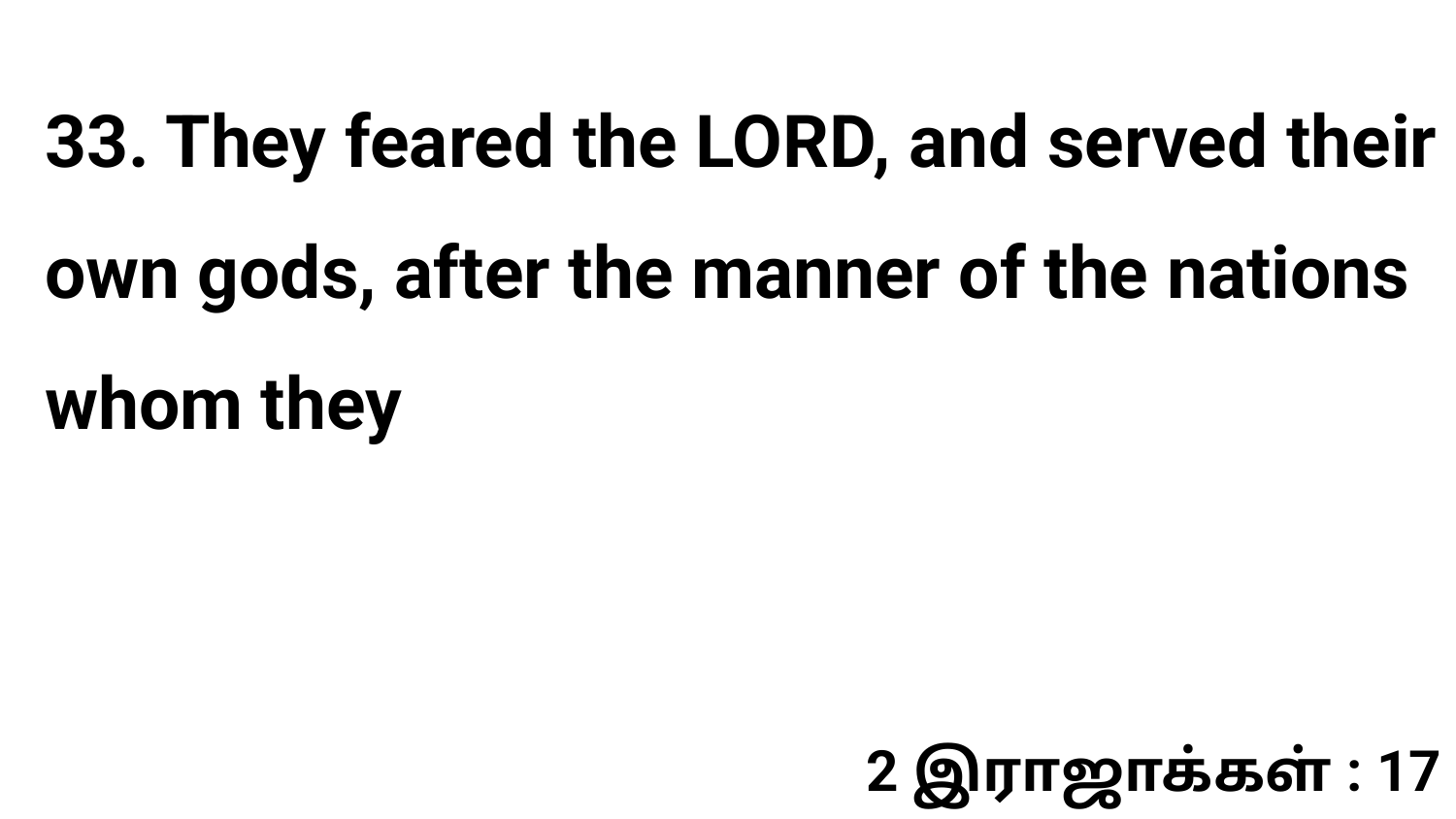

33. They feared the LORD, and served their own gods, after the manner of the nations whom they
2 இராஜாக்கள் : 17